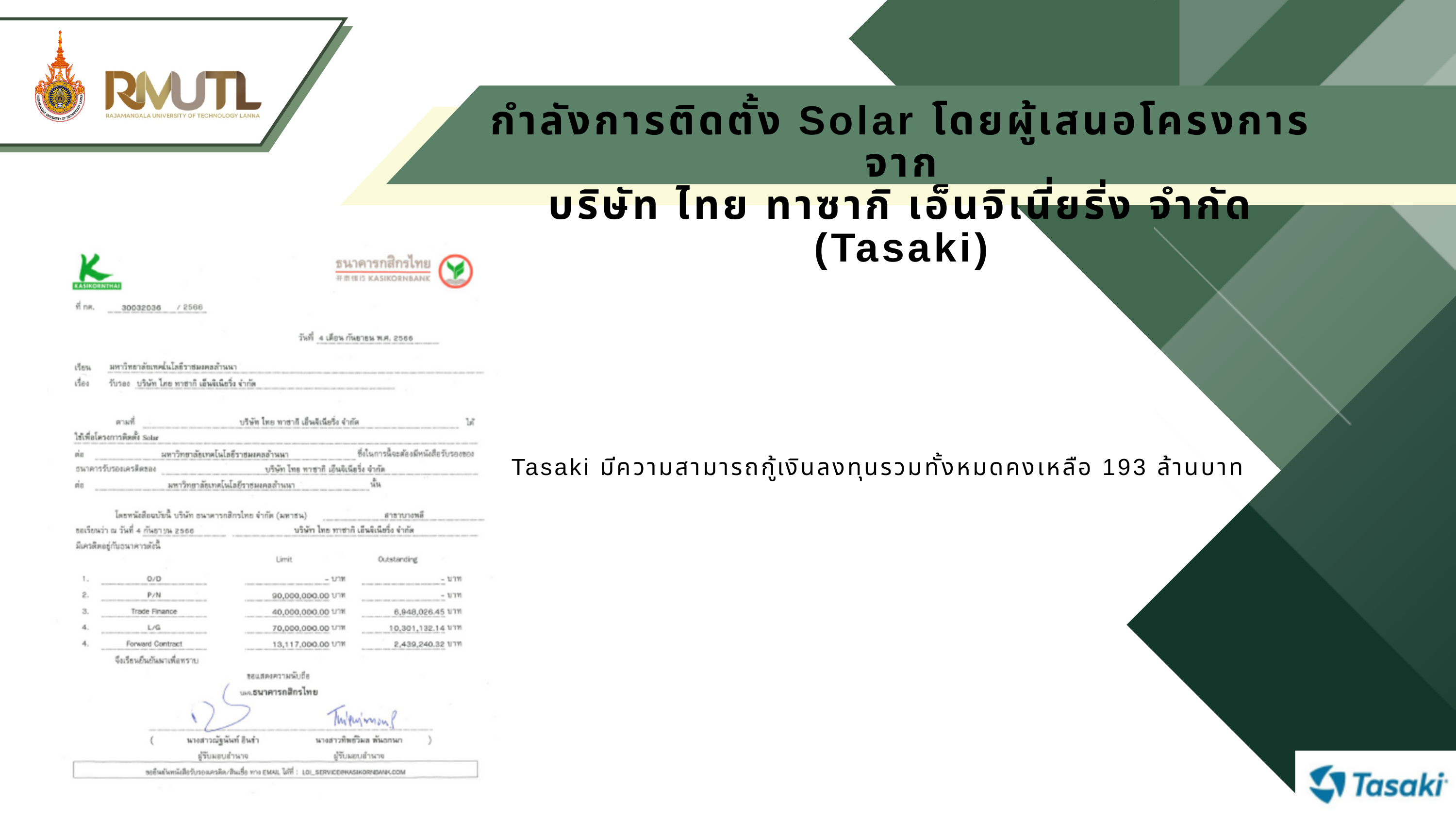

กำลังการติดตั้ง Solar โดยผู้เสนอโครงการจาก
บริษัท ไทย ทาซากิ เอ็นจิเนี่ยริ่ง จำกัด (Tasaki)

Tasaki มีความสามารถกู้เงินลงทุนรวมทั้งหมดคงเหลือ 193 ล้านบาท